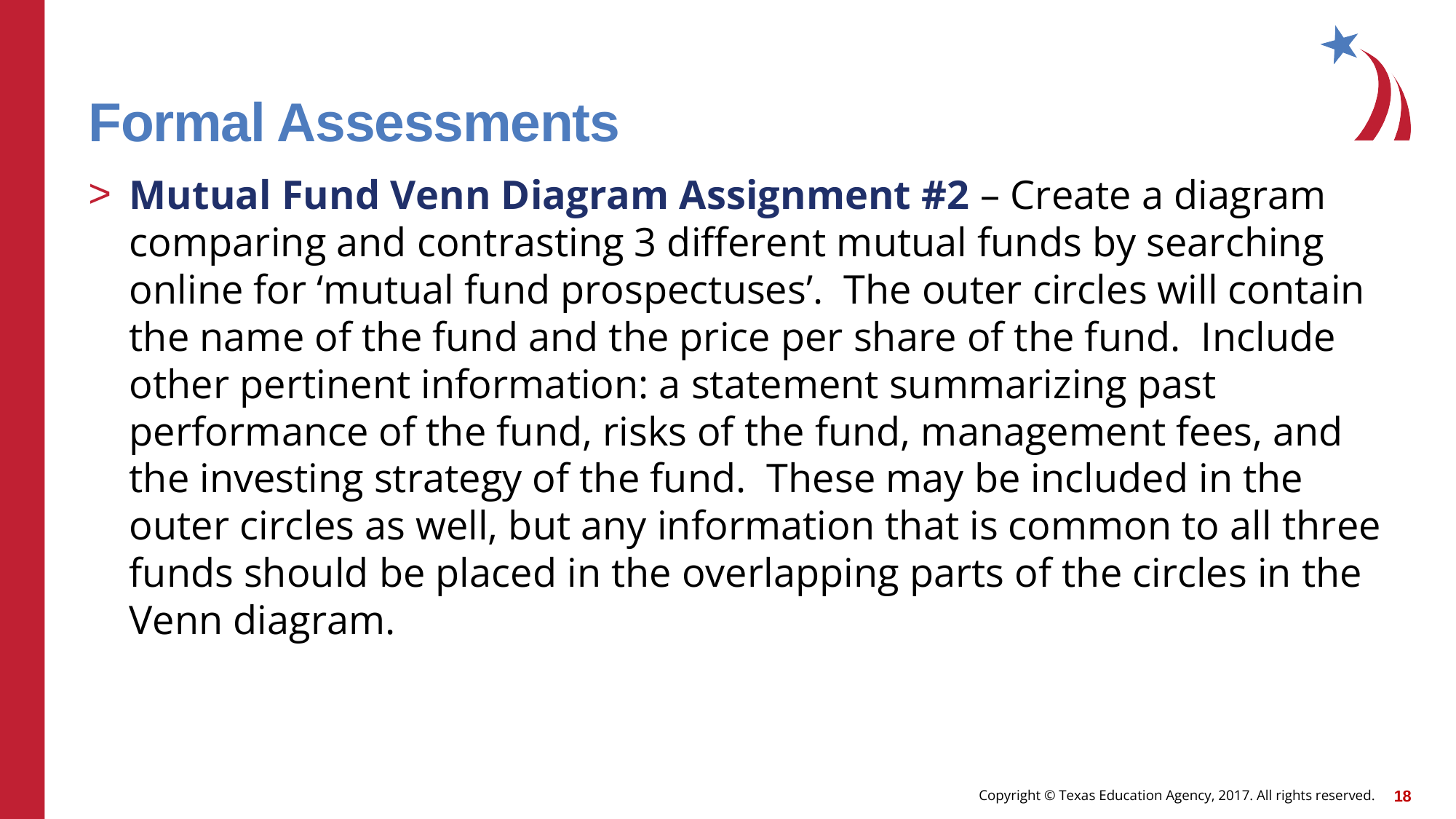

# Formal Assessments
Mutual Fund Venn Diagram Assignment #2 – Create a diagram comparing and contrasting 3 different mutual funds by searching online for ‘mutual fund prospectuses’.  The outer circles will contain the name of the fund and the price per share of the fund.  Include other pertinent information: a statement summarizing past performance of the fund, risks of the fund, management fees, and the investing strategy of the fund.  These may be included in the outer circles as well, but any information that is common to all three funds should be placed in the overlapping parts of the circles in the Venn diagram.